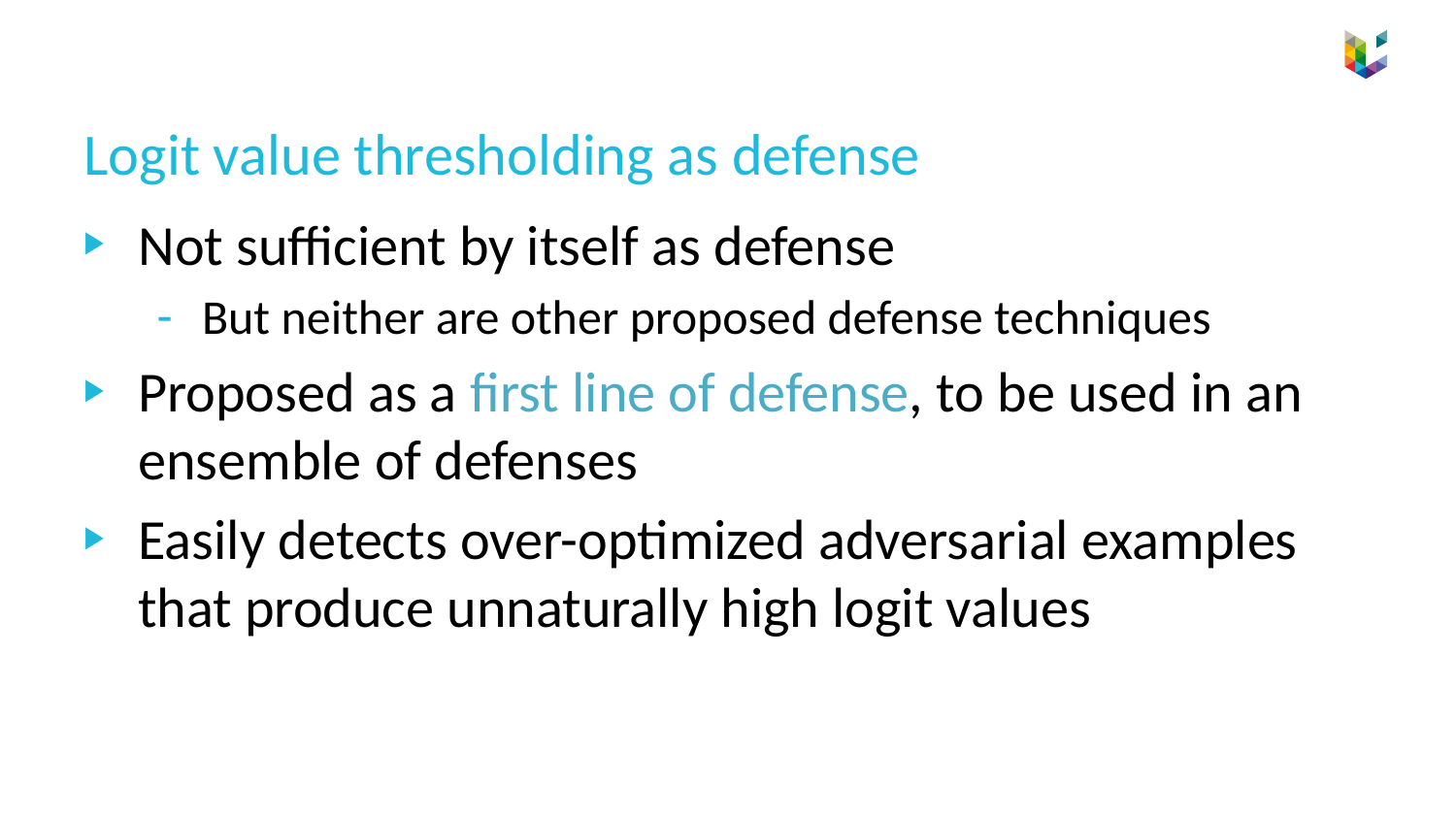

# Logit value thresholding as defense
Not sufficient by itself as defense
But neither are other proposed defense techniques
Proposed as a first line of defense, to be used in an ensemble of defenses
Easily detects over-optimized adversarial examples that produce unnaturally high logit values